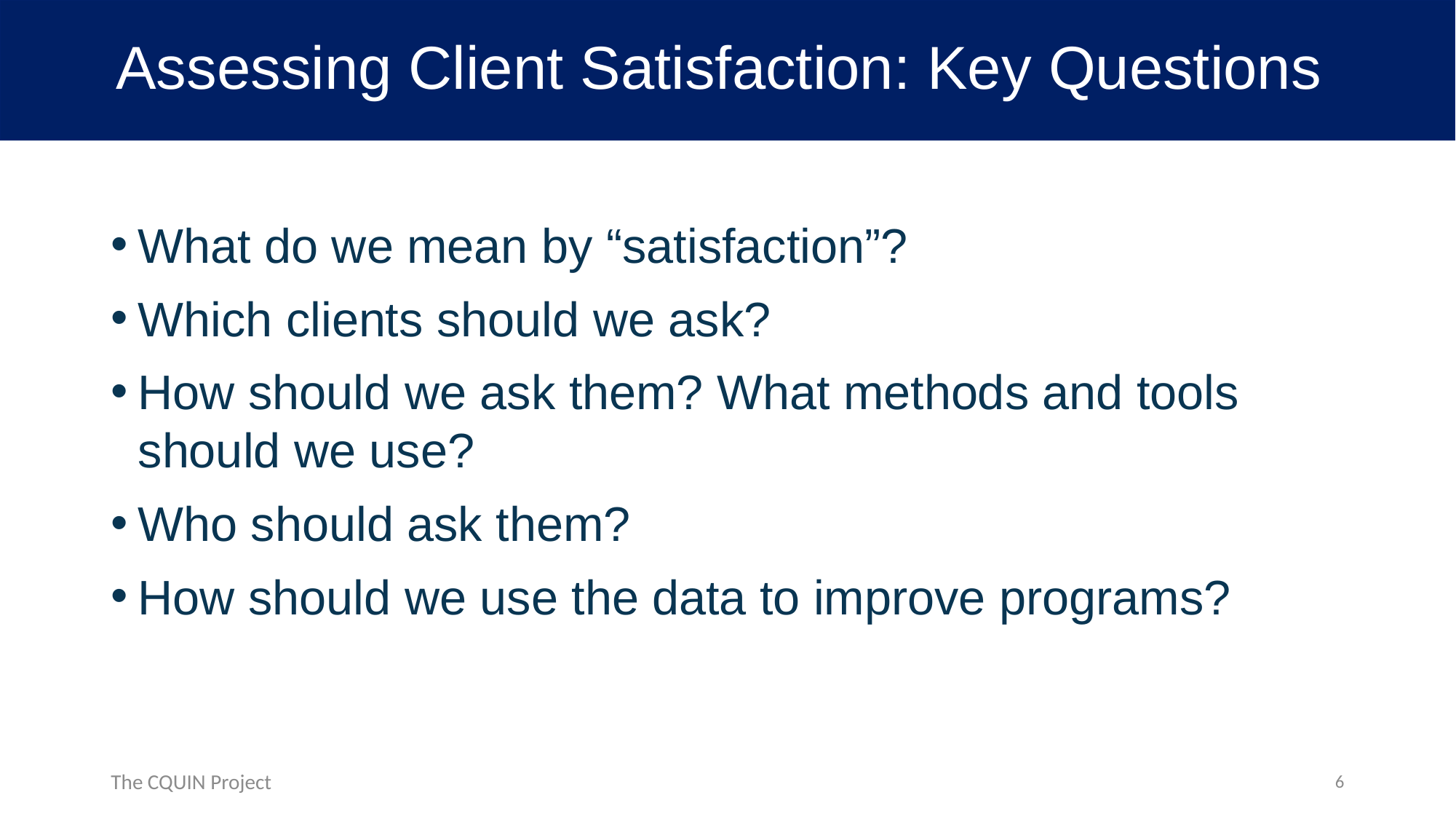

# Assessing Client Satisfaction: Key Questions
What do we mean by “satisfaction”?
Which clients should we ask?
How should we ask them? What methods and tools should we use?
Who should ask them?
How should we use the data to improve programs?

6